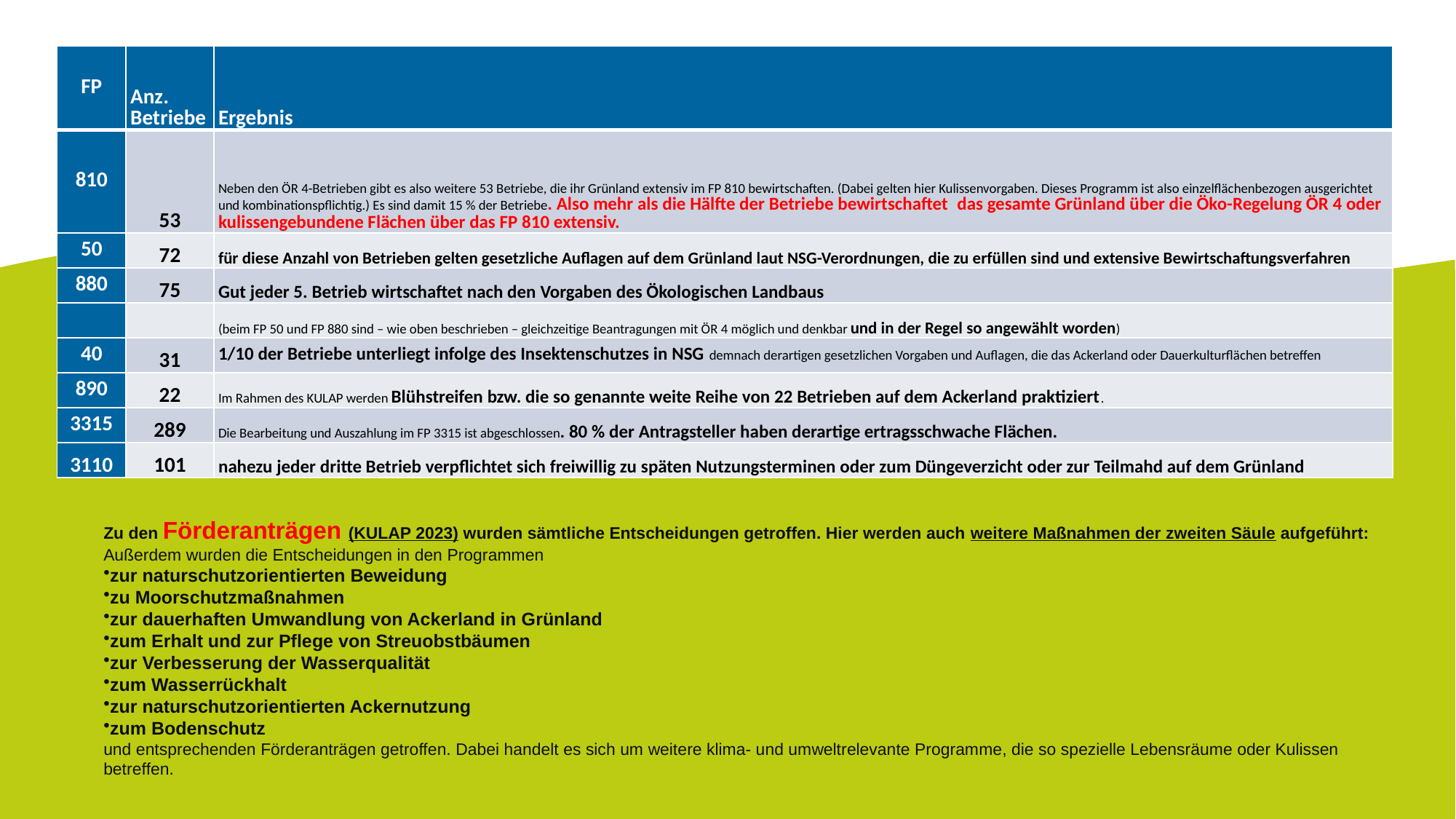

| FP | Anz. Betriebe | Ergebnis |
| --- | --- | --- |
| 810 | 53 | Neben den ÖR 4-Betrieben gibt es also weitere 53 Betriebe, die ihr Grünland extensiv im FP 810 bewirtschaften. (Dabei gelten hier Kulissenvorgaben. Dieses Programm ist also einzelflächenbezogen ausgerichtet und kombinationspflichtig.) Es sind damit 15 % der Betriebe. Also mehr als die Hälfte der Betriebe bewirtschaftet  das gesamte Grünland über die Öko-Regelung ÖR 4 oder kulissengebundene Flächen über das FP 810 extensiv. |
| 50 | 72 | für diese Anzahl von Betrieben gelten gesetzliche Auflagen auf dem Grünland laut NSG-Verordnungen, die zu erfüllen sind und extensive Bewirtschaftungsverfahren |
| 880 | 75 | Gut jeder 5. Betrieb wirtschaftet nach den Vorgaben des Ökologischen Landbaus |
|  |  | (beim FP 50 und FP 880 sind – wie oben beschrieben – gleichzeitige Beantragungen mit ÖR 4 möglich und denkbar und in der Regel so angewählt worden) |
| 40 | 31 | 1/10 der Betriebe unterliegt infolge des Insektenschutzes in NSG demnach derartigen gesetzlichen Vorgaben und Auflagen, die das Ackerland oder Dauerkulturflächen betreffen |
| 890 | 22 | Im Rahmen des KULAP werden Blühstreifen bzw. die so genannte weite Reihe von 22 Betrieben auf dem Ackerland praktiziert. |
| 3315 | 289 | Die Bearbeitung und Auszahlung im FP 3315 ist abgeschlossen. 80 % der Antragsteller haben derartige ertragsschwache Flächen. |
| 3110 | 101 | nahezu jeder dritte Betrieb verpflichtet sich freiwillig zu späten Nutzungsterminen oder zum Düngeverzicht oder zur Teilmahd auf dem Grünland |
Zu den Förderanträgen (KULAP 2023) wurden sämtliche Entscheidungen getroffen. Hier werden auch weitere Maßnahmen der zweiten Säule aufgeführt:
Außerdem wurden die Entscheidungen in den Programmen
zur naturschutzorientierten Beweidung
zu Moorschutzmaßnahmen
zur dauerhaften Umwandlung von Ackerland in Grünland
zum Erhalt und zur Pflege von Streuobstbäumen
zur Verbesserung der Wasserqualität
zum Wasserrückhalt
zur naturschutzorientierten Ackernutzung
zum Bodenschutz
und entsprechenden Förderanträgen getroffen. Dabei handelt es sich um weitere klima- und umweltrelevante Programme, die so spezielle Lebensräume oder Kulissen betreffen.